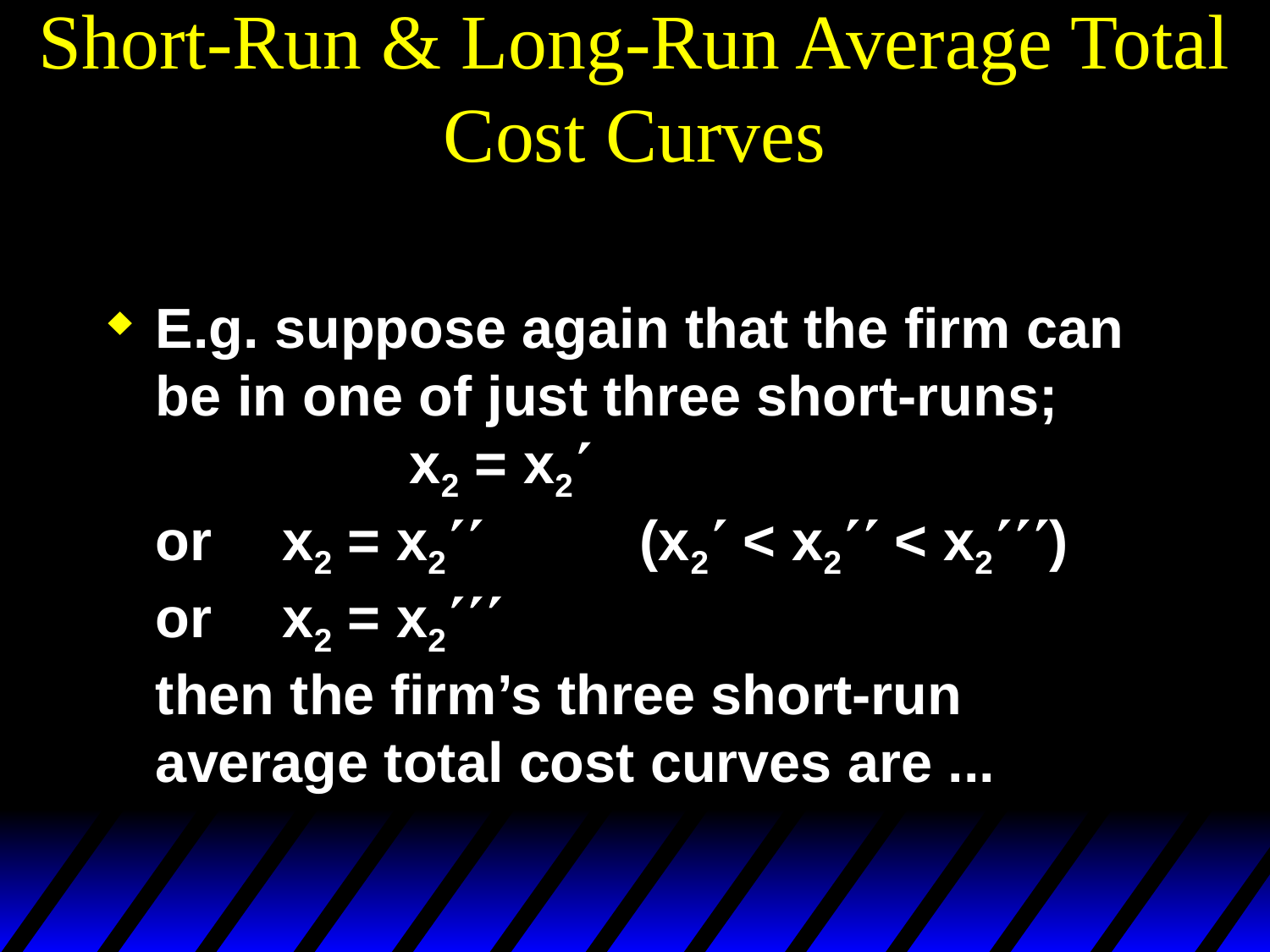

# Short-Run & Long-Run Average Total Cost Curves

E.g. suppose again that the firm can be in one of just three short-runs;
		x2 = x2′
or  	x2 = x2′′          (x2′ < x2′′ < x2′′′)
or  	x2 = x2′′′
then the firm’s three short-run average total cost curves are ...